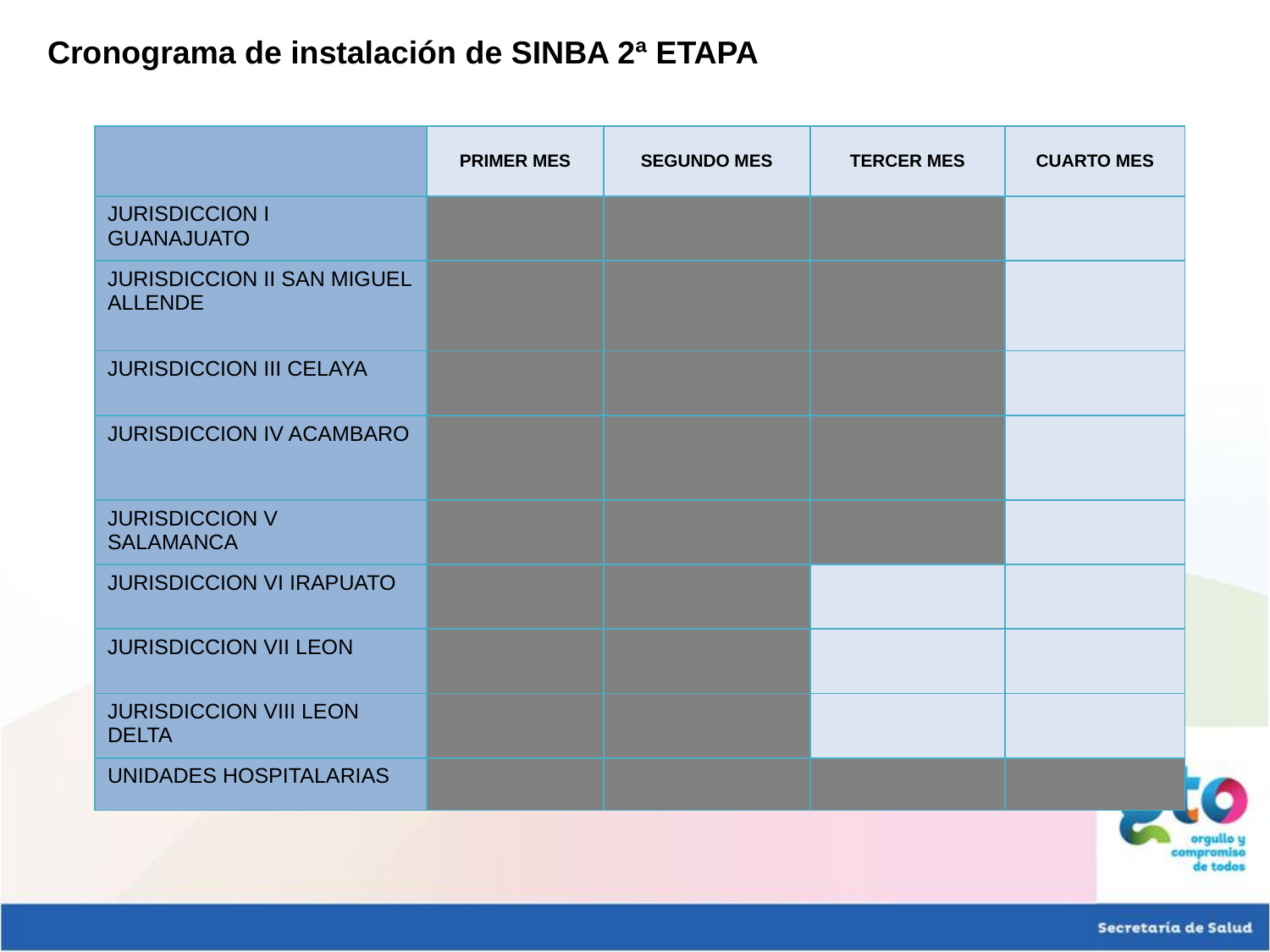

Cronograma de instalación de SINBA 2ª ETAPA
|  | PRIMER MES | SEGUNDO MES | TERCER MES | CUARTO MES |
| --- | --- | --- | --- | --- |
| JURISDICCION I GUANAJUATO |  |  |  |  |
| JURISDICCION II SAN MIGUEL ALLENDE |  |  |  |  |
| JURISDICCION III CELAYA |  |  |  |  |
| JURISDICCION IV ACAMBARO |  |  |  |  |
| JURISDICCION V SALAMANCA |  |  |  |  |
| JURISDICCION VI IRAPUATO |  |  |  |  |
| JURISDICCION VII LEON |  |  |  |  |
| JURISDICCION VIII LEON DELTA |  |  |  |  |
| UNIDADES HOSPITALARIAS |  |  |  |  |